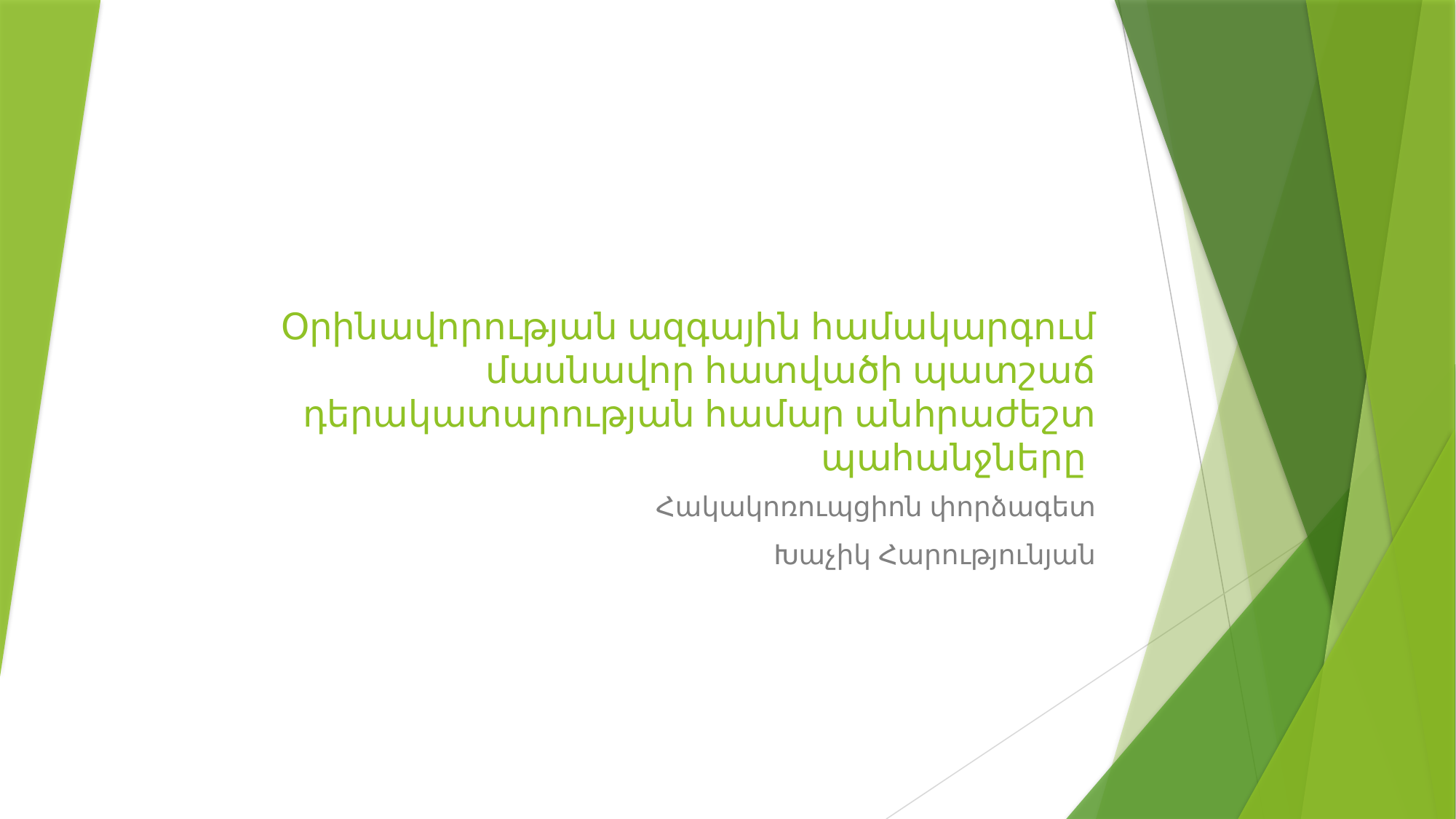

# Օրինավորության ազգային համակարգում մասնավոր հատվածի պատշաճ դերակատարության համար անհրաժեշտ պահանջները
Հակակոռուպցիոն փորձագետ
Խաչիկ Հարությունյան